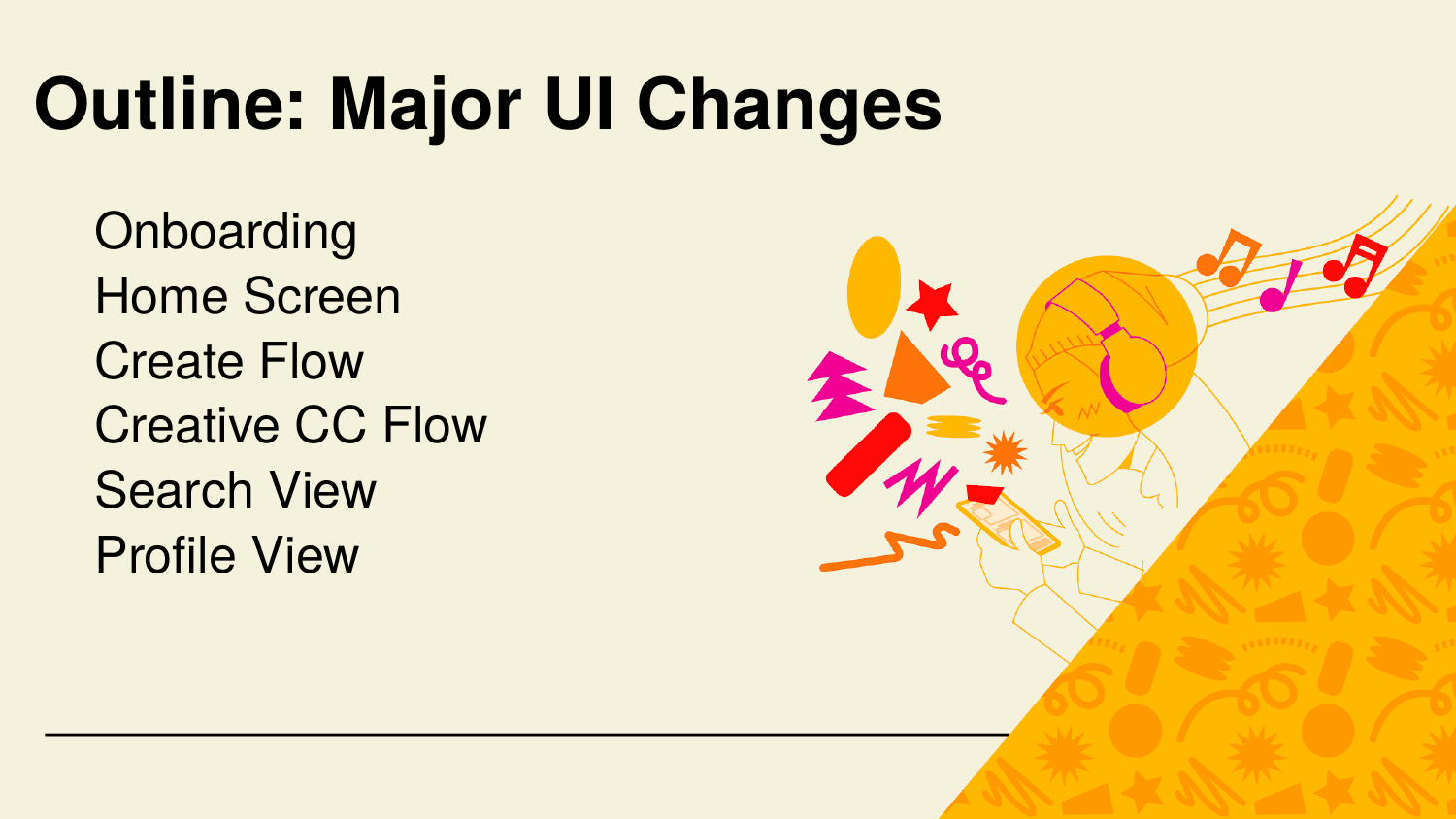

Outline: Major UI Changes
Onboarding
Home Screen
Create Flow
Creative CC Flow
Search View
Profile View